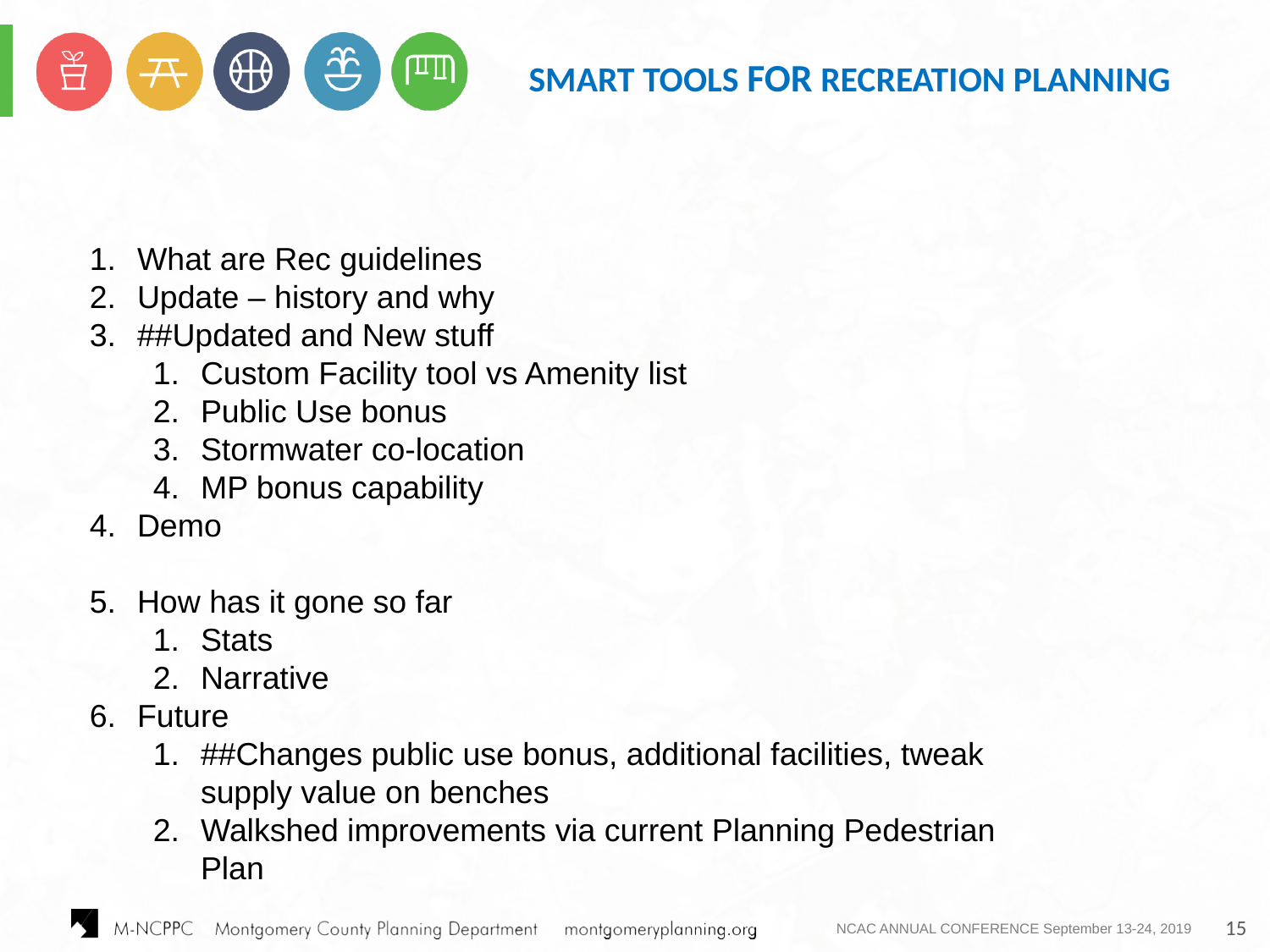

What are Rec guidelines
Update – history and why
##Updated and New stuff
Custom Facility tool vs Amenity list
Public Use bonus
Stormwater co-location
MP bonus capability
Demo

How has it gone so far
Stats
Narrative
Future
##Changes public use bonus, additional facilities, tweak supply value on benches
Walkshed improvements via current Planning Pedestrian Plan